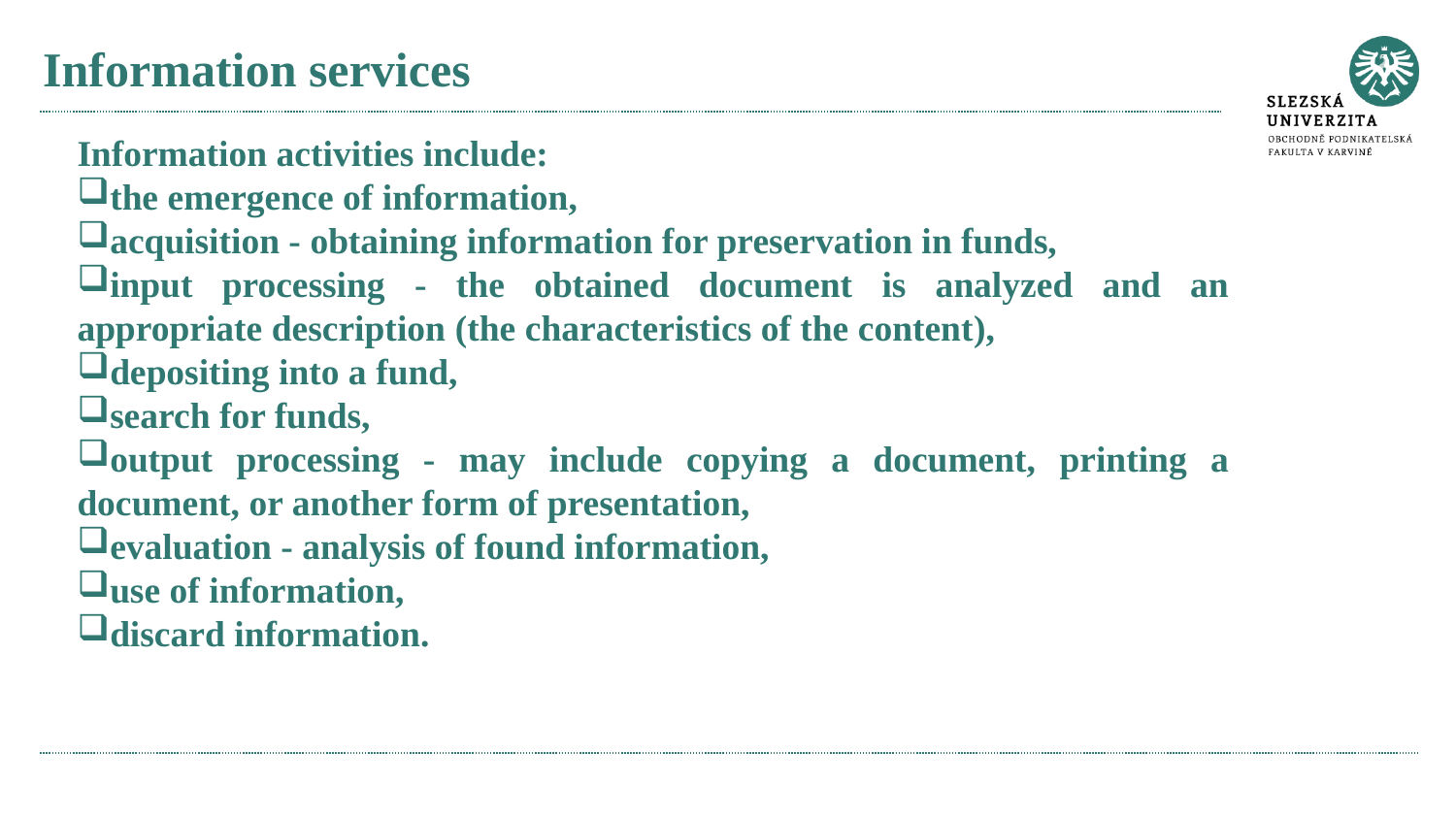

# Information services
Information activities include:
the emergence of information,
acquisition - obtaining information for preservation in funds,
input processing - the obtained document is analyzed and an appropriate description (the characteristics of the content),
depositing into a fund,
search for funds,
output processing - may include copying a document, printing a document, or another form of presentation,
evaluation - analysis of found information,
use of information,
discard information.